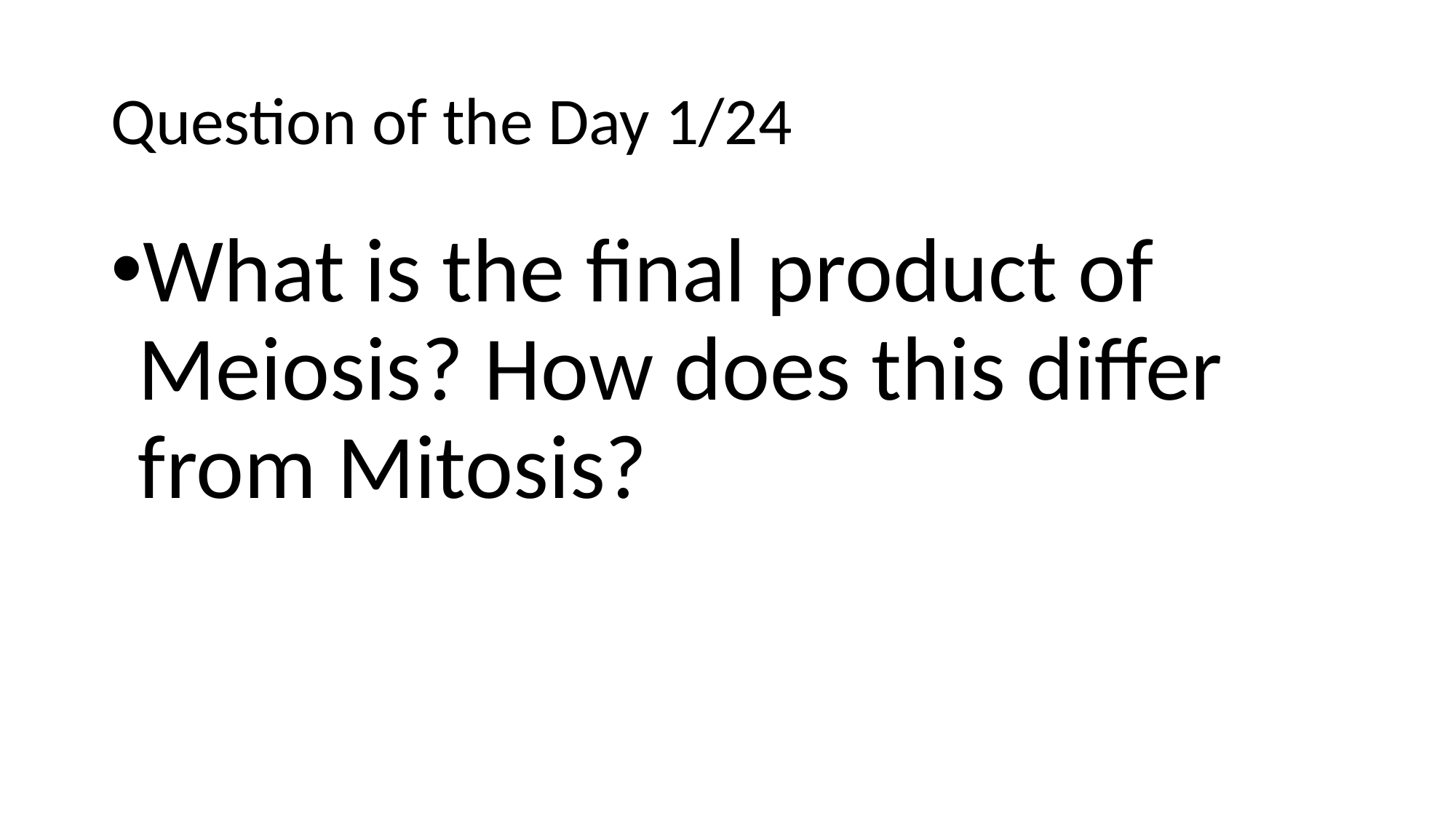

# Question of the Day 1/24
What is the final product of Meiosis? How does this differ from Mitosis?